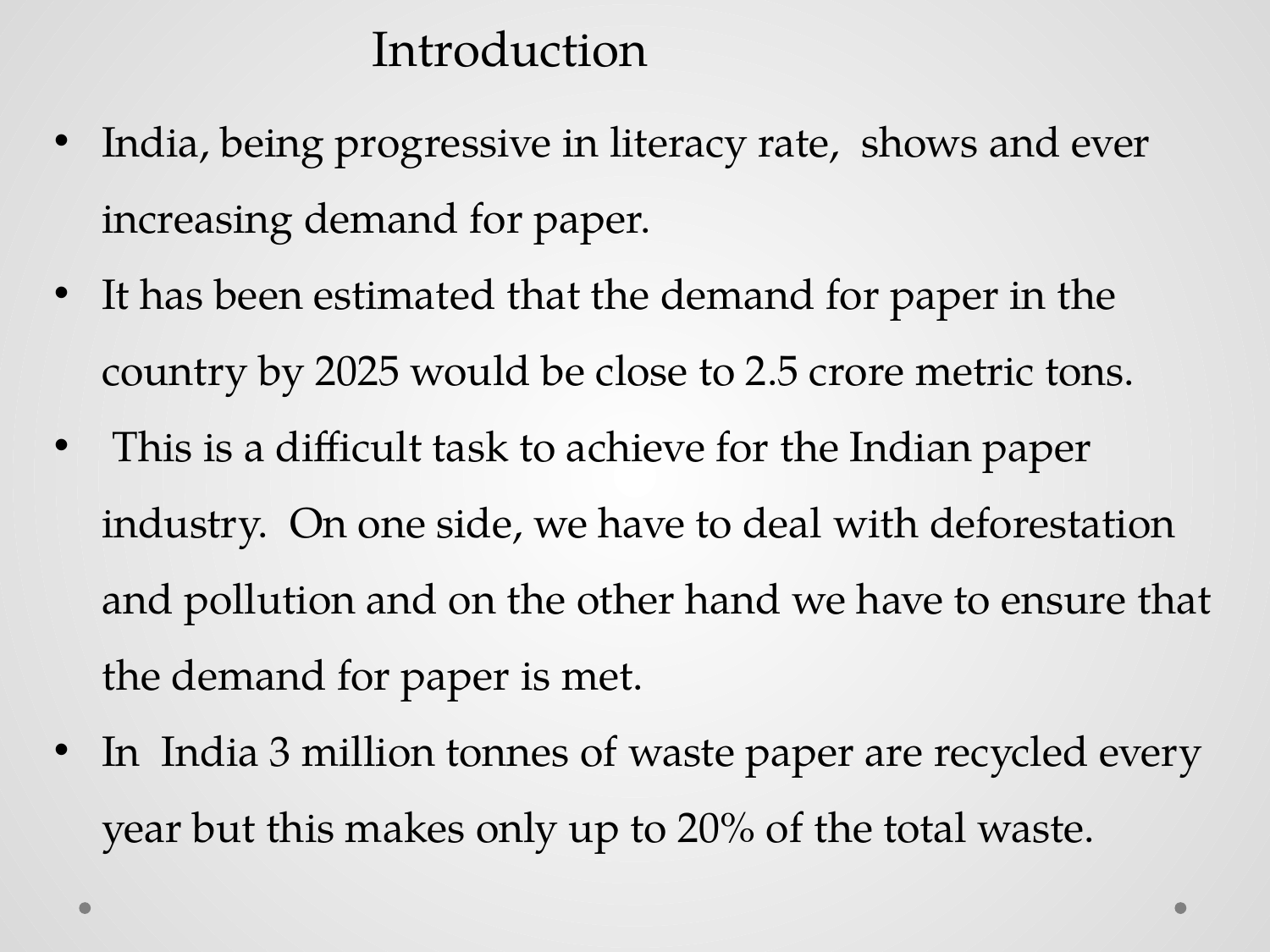

Introduction
India, being progressive in literacy rate,  shows and ever increasing demand for paper.
It has been estimated that the demand for paper in the country by 2025 would be close to 2.5 crore metric tons.
 This is a difficult task to achieve for the Indian paper industry.  On one side, we have to deal with deforestation and pollution and on the other hand we have to ensure that the demand for paper is met.
In  India 3 million tonnes of waste paper are recycled every year but this makes only up to 20% of the total waste.